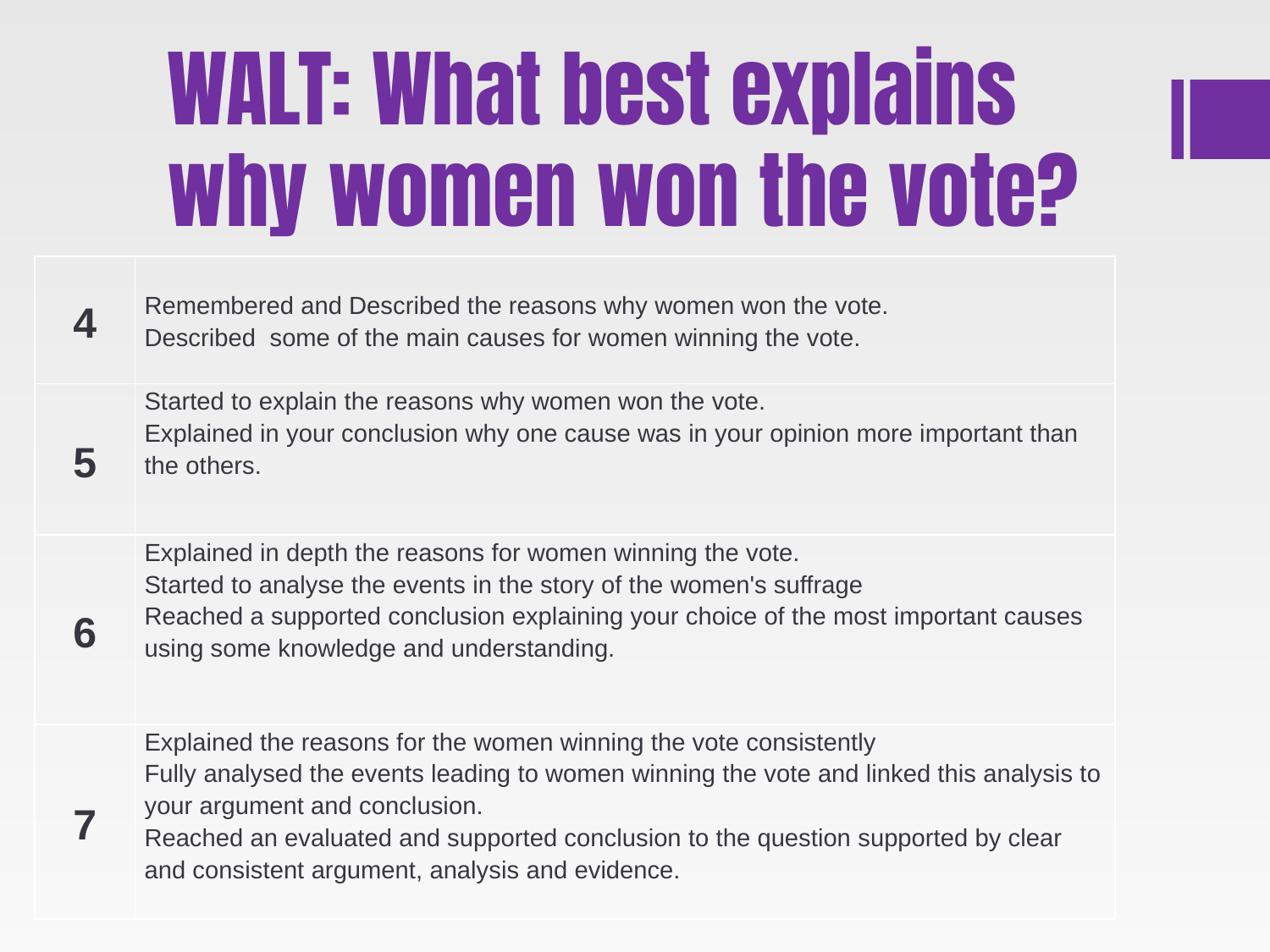

# WALT: What best explains why women won the vote?
| 4 | Remembered and Described the reasons why women won the vote. Described some of the main causes for women winning the vote. |
| --- | --- |
| 5 | Started to explain the reasons why women won the vote. Explained in your conclusion why one cause was in your opinion more important than the others. |
| 6 | Explained in depth the reasons for women winning the vote. Started to analyse the events in the story of the women's suffrage Reached a supported conclusion explaining your choice of the most important causes using some knowledge and understanding. |
| 7 | Explained the reasons for the women winning the vote consistently Fully analysed the events leading to women winning the vote and linked this analysis to your argument and conclusion. Reached an evaluated and supported conclusion to the question supported by clear and consistent argument, analysis and evidence. |